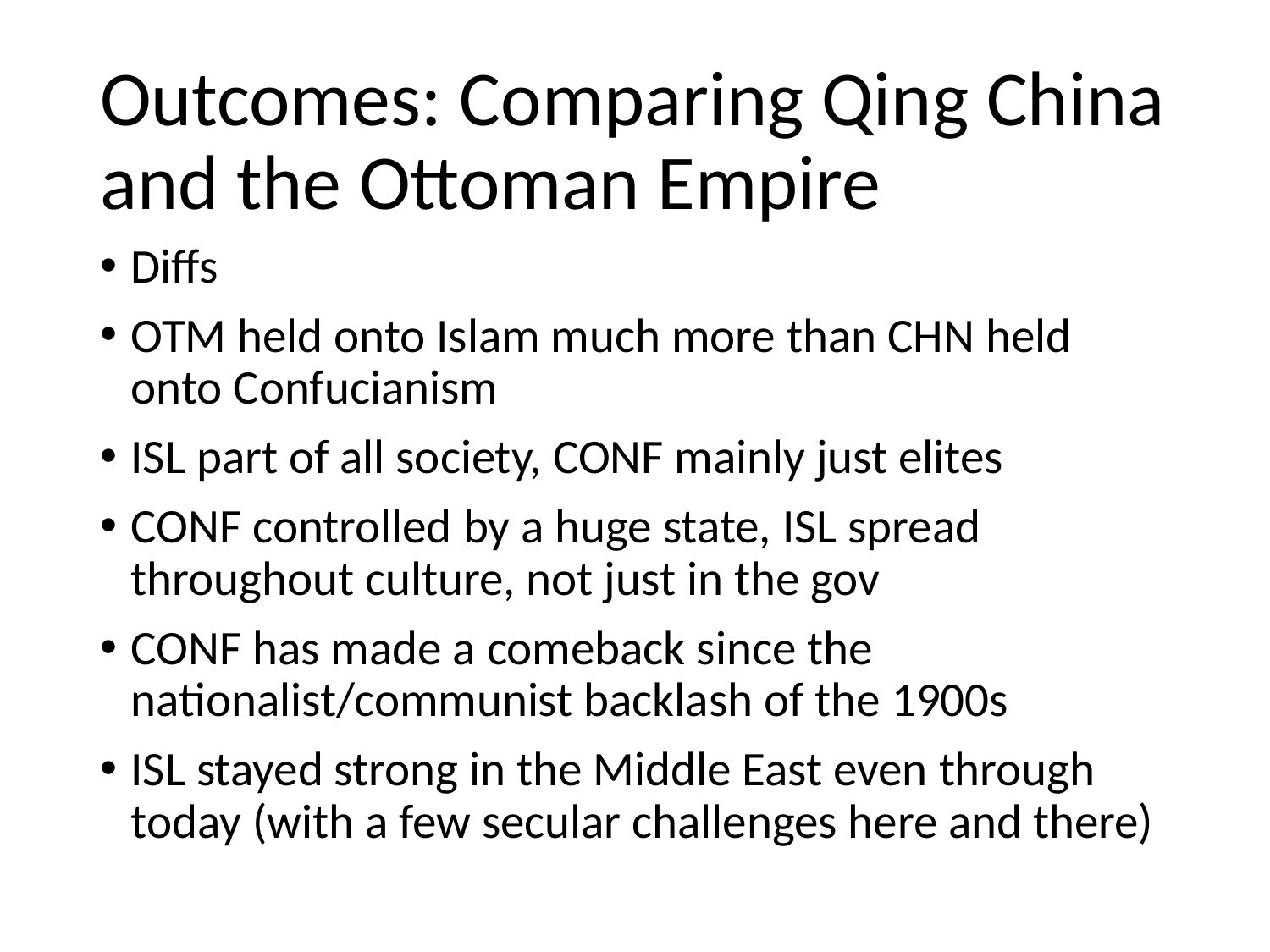

# Outcomes: Comparing Qing China and the Ottoman Empire
Diffs
OTM held onto Islam much more than CHN held onto Confucianism
ISL part of all society, CONF mainly just elites
CONF controlled by a huge state, ISL spread throughout culture, not just in the gov
CONF has made a comeback since the nationalist/communist backlash of the 1900s
ISL stayed strong in the Middle East even through today (with a few secular challenges here and there)